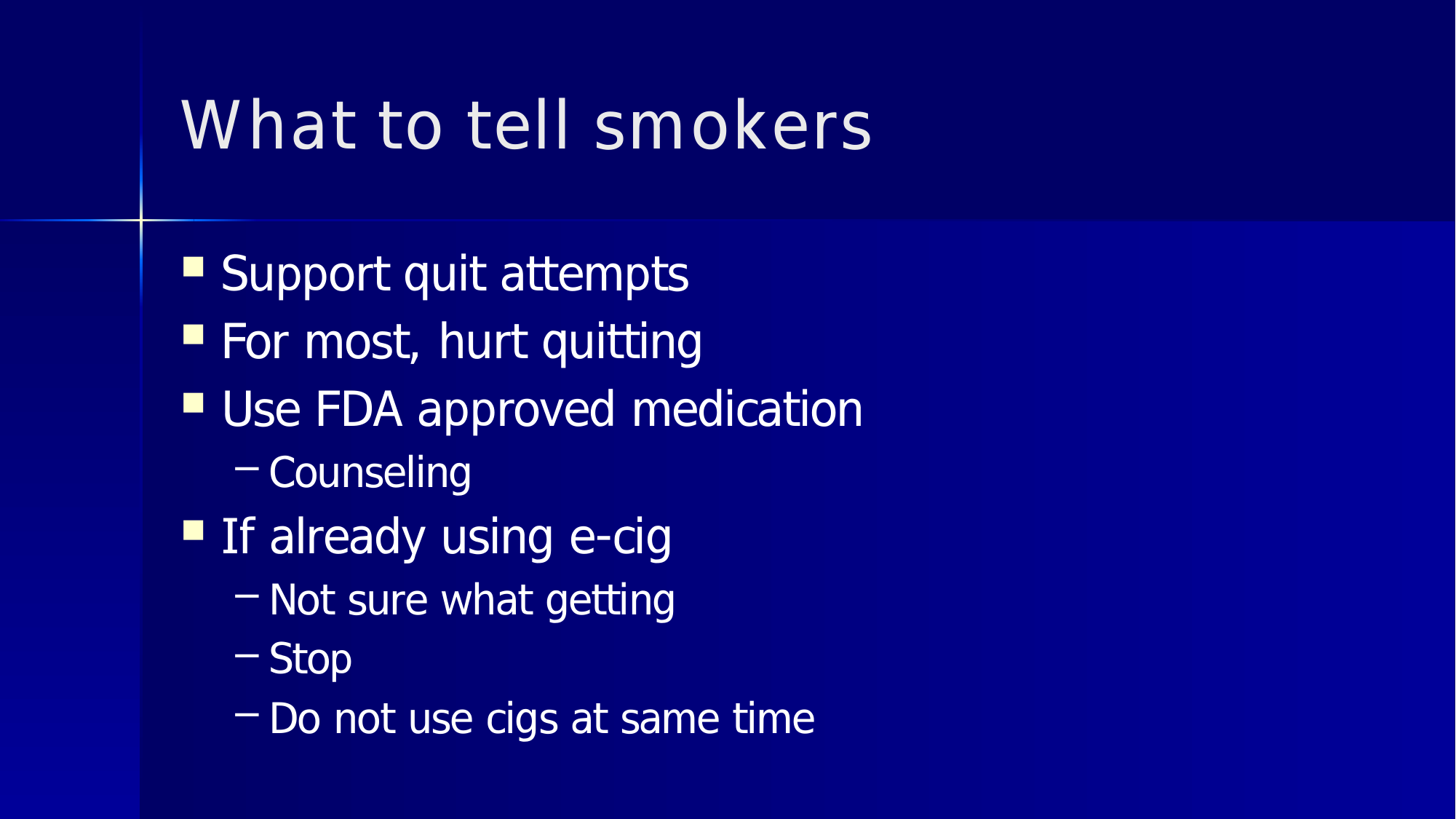

# What to tell smokers
Support quit attempts
For most, hurt quitting
Use FDA approved medication
Counseling
If already using e-cig
Not sure what getting
Stop
Do not use cigs at same time